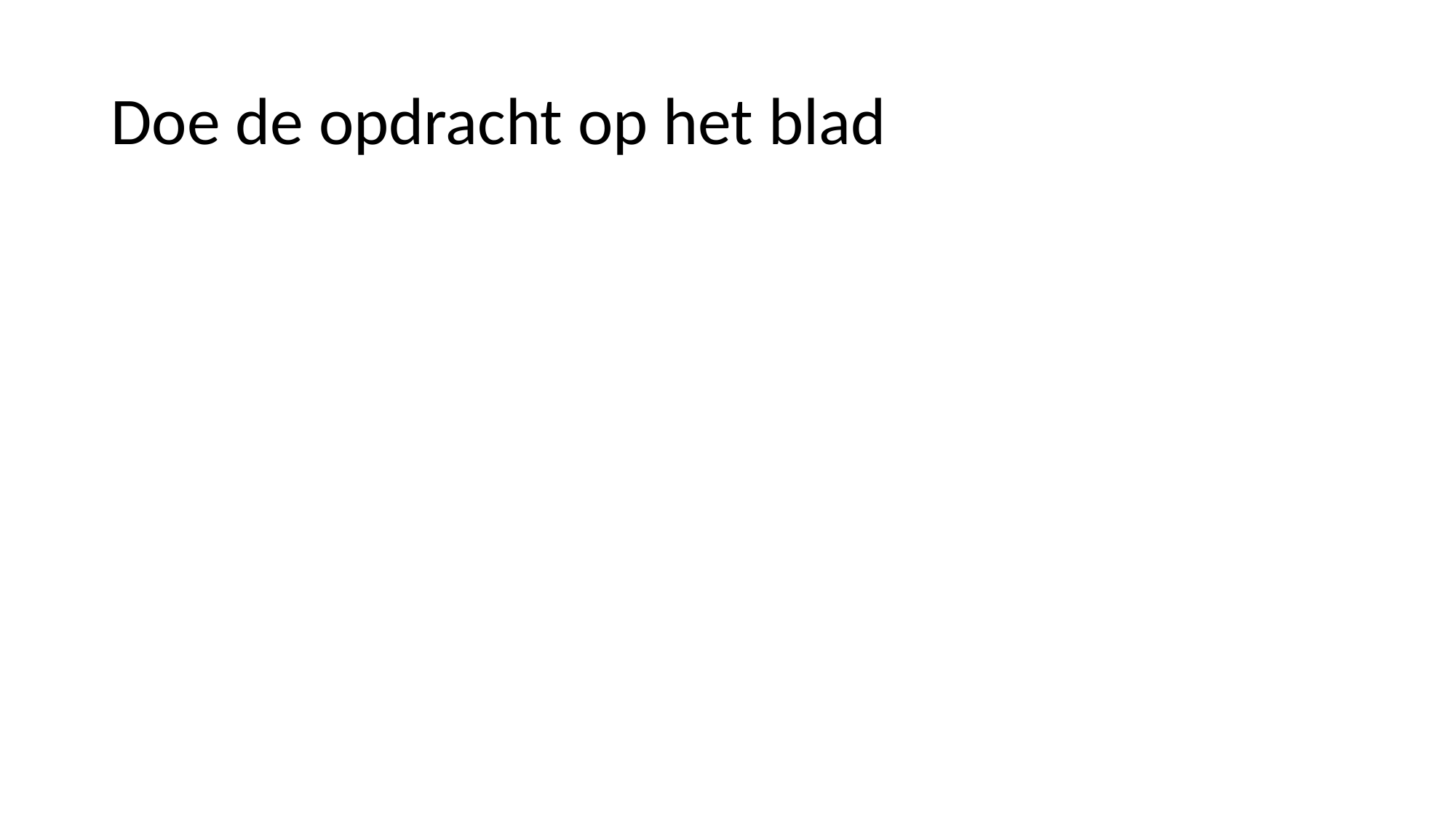

# Doe de opdracht op het blad